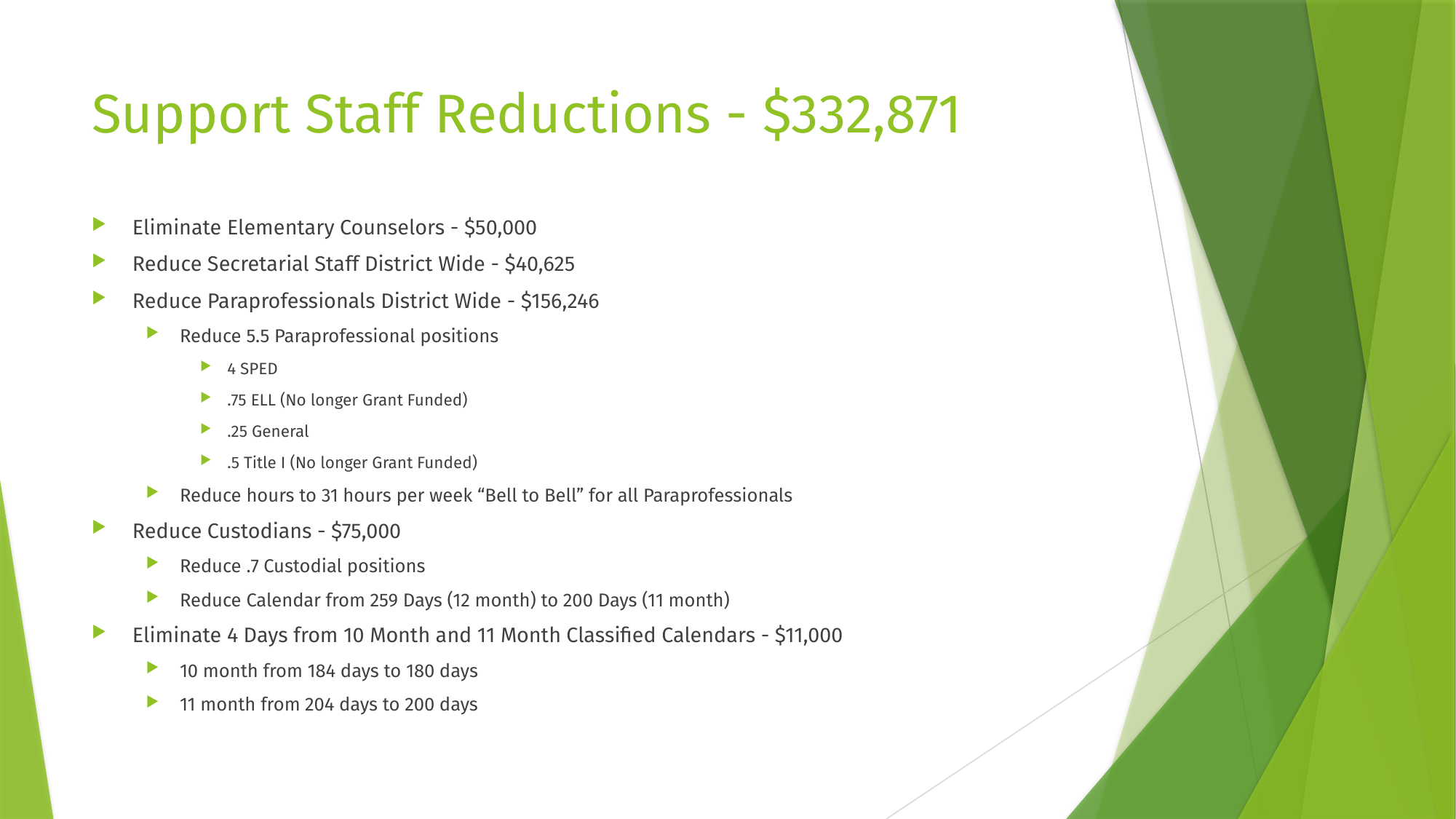

# Support Staff Reductions - $332,871
Eliminate Elementary Counselors - $50,000
Reduce Secretarial Staff District Wide - $40,625
Reduce Paraprofessionals District Wide - $156,246
Reduce 5.5 Paraprofessional positions
4 SPED
.75 ELL (No longer Grant Funded)
.25 General
.5 Title I (No longer Grant Funded)
Reduce hours to 31 hours per week “Bell to Bell” for all Paraprofessionals
Reduce Custodians - $75,000
Reduce .7 Custodial positions
Reduce Calendar from 259 Days (12 month) to 200 Days (11 month)
Eliminate 4 Days from 10 Month and 11 Month Classified Calendars - $11,000
10 month from 184 days to 180 days
11 month from 204 days to 200 days